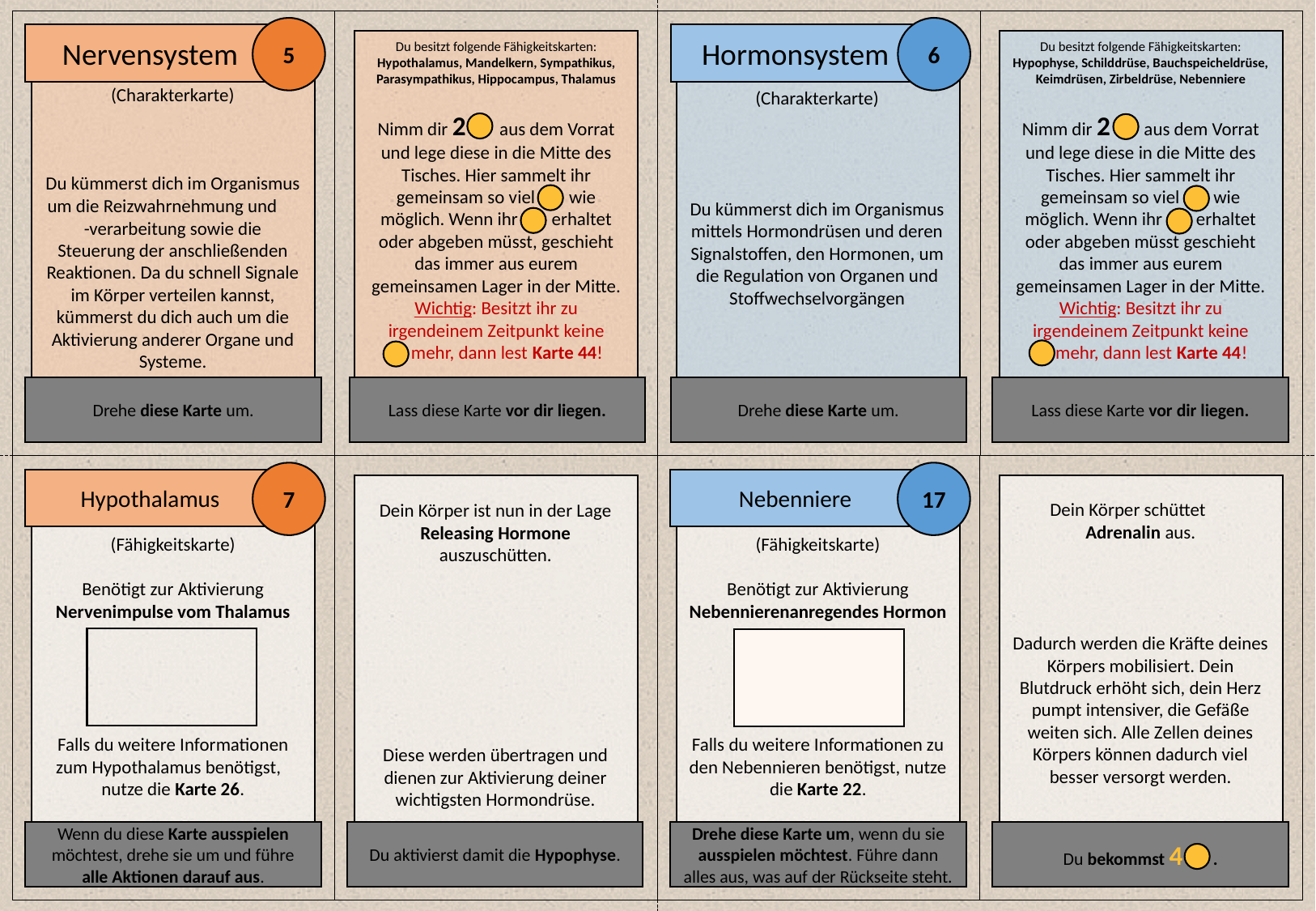

5
Nervensystem
(Charakterkarte)

Du kümmerst dich im Organismus um die Reizwahrnehmung und      -verarbeitung sowie die Steuerung der anschließenden Reaktionen. Da du schnell Signale im Körper verteilen kannst, kümmerst du dich auch um die Aktivierung anderer Organe und Systeme.

Drehe diese Karte um.
Du besitzt folgende Fähigkeitskarten:
Hypothalamus, Mandelkern, Sympathikus, Parasympathikus, Hippocampus, Thalamus

Nimm dir 2        aus dem Vorrat und lege diese in die Mitte des Tisches. Hier sammelt ihr gemeinsam so viel        wie möglich. Wenn ihr        erhaltet oder abgeben müsst, geschieht das immer aus eurem gemeinsamen Lager in der Mitte.
Wichtig: Besitzt ihr zu irgendeinem Zeitpunkt keine
.     mehr, dann lest Karte 44!

Lass diese Karte vor dir liegen.

6
Hormonsystem
(Charakterkarte)

Du kümmerst dich im Organismus mittels Hormondrüsen und deren Signalstoffen, den Hormonen, um die Regulation von Organen und Stoffwechselvorgängen

Drehe diese Karte um.
Du besitzt folgende Fähigkeitskarten:
Hypophyse, Schilddrüse, Bauchspeicheldrüse, Keimdrüsen, Zirbeldrüse, Nebenniere

Nimm dir 2        aus dem Vorrat und lege diese in die Mitte des Tisches. Hier sammelt ihr gemeinsam so viel        wie möglich. Wenn ihr        erhaltet oder abgeben müsst geschieht das immer aus eurem gemeinsamen Lager in der Mitte.
Wichtig: Besitzt ihr zu irgendeinem Zeitpunkt keine
.     mehr, dann lest Karte 44!

Lass diese Karte vor dir liegen.

17
Nebenniere
(Fähigkeitskarte)

Benötigt zur Aktivierung Nebennierenanregendes Hormon

Falls du weitere Informationen zu den Nebennieren benötigst, nutze die Karte 22.

Drehe diese Karte um, wenn du sie ausspielen möchtest. Führe dann alles aus, was auf der Rückseite steht.
Dein Körper schüttet       Adrenalin aus.

Dadurch werden die Kräfte deines Körpers mobilisiert. Dein Blutdruck erhöht sich, dein Herz pumpt intensiver, die Gefäße weiten sich. Alle Zellen deines Körpers können dadurch viel besser versorgt werden.
Du bekommst 4     .

7
Hypothalamus
(Fähigkeitskarte)

Benötigt zur Aktivierung Nervenimpulse vom Thalamus

Falls du weitere Informationen zum Hypothalamus benötigst,   nutze die Karte 26.

Wenn du diese Karte ausspielen möchtest, drehe sie um und führe alle Aktionen darauf aus.
Dein Körper ist nun in der Lage Releasing Hormone auszuschütten.

Diese werden übertragen und dienen zur Aktivierung deiner wichtigsten Hormondrüse.
Du aktivierst damit die Hypophyse.